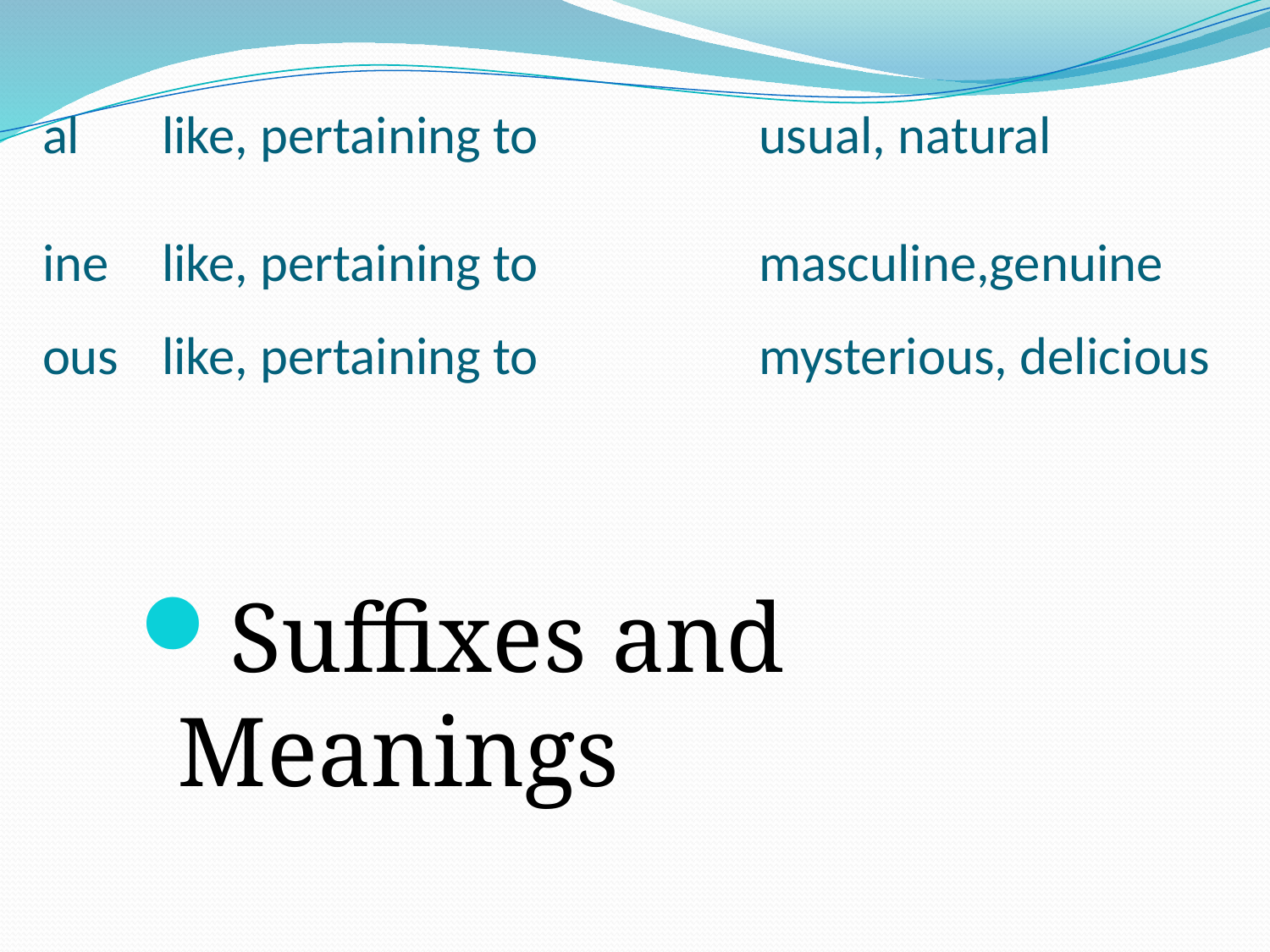

# al	like, pertaining to		usual, natural ine	like, pertaining to		masculine,genuine ous	like, pertaining to		mysterious, delicious
Suffixes and Meanings